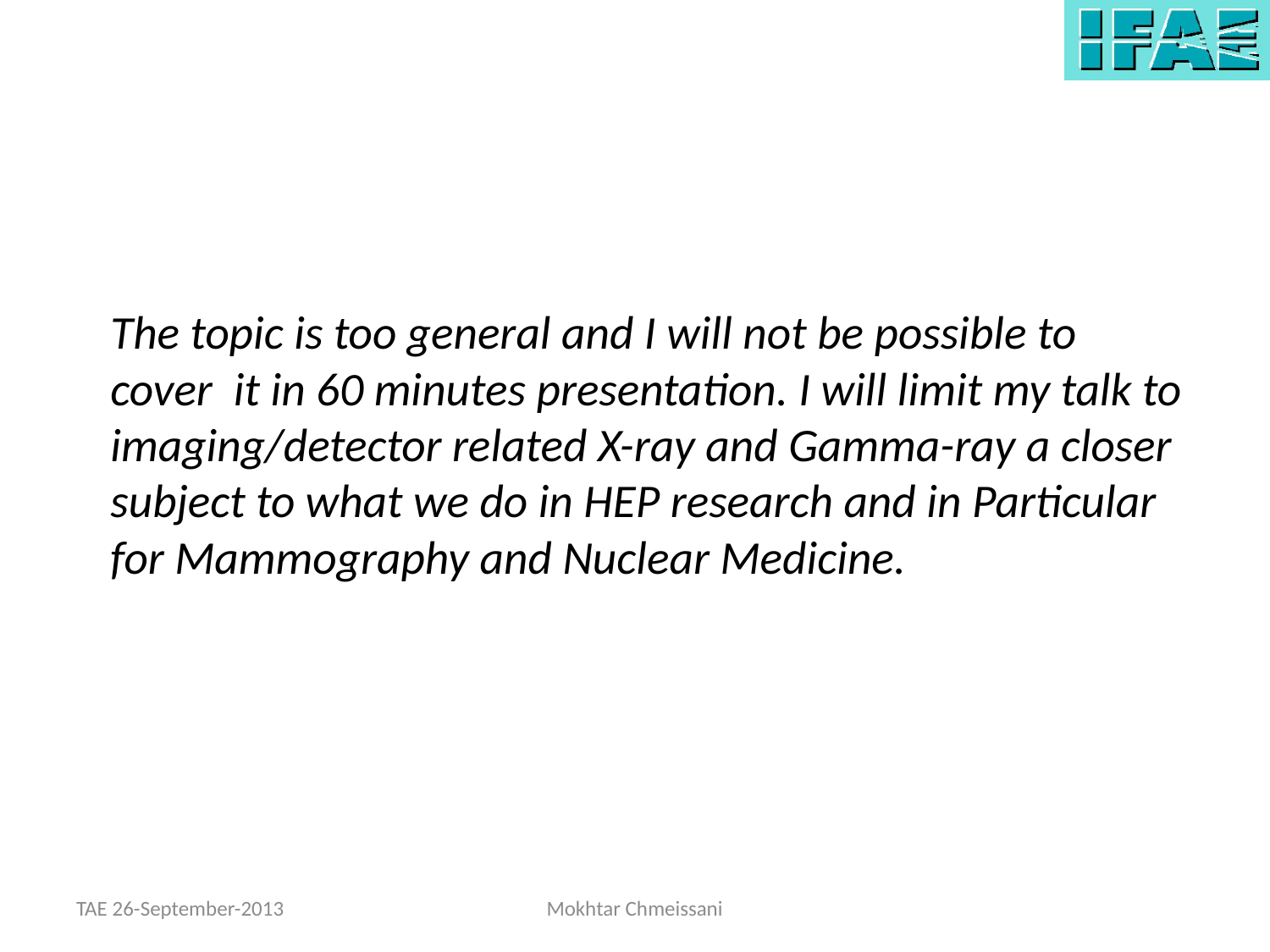

The topic is too general and I will not be possible to cover  it in 60 minutes presentation. I will limit my talk to imaging/detector related X-ray and Gamma-ray a closer subject to what we do in HEP research and in Particular for Mammography and Nuclear Medicine.
TAE 26-September-2013
Mokhtar Chmeissani